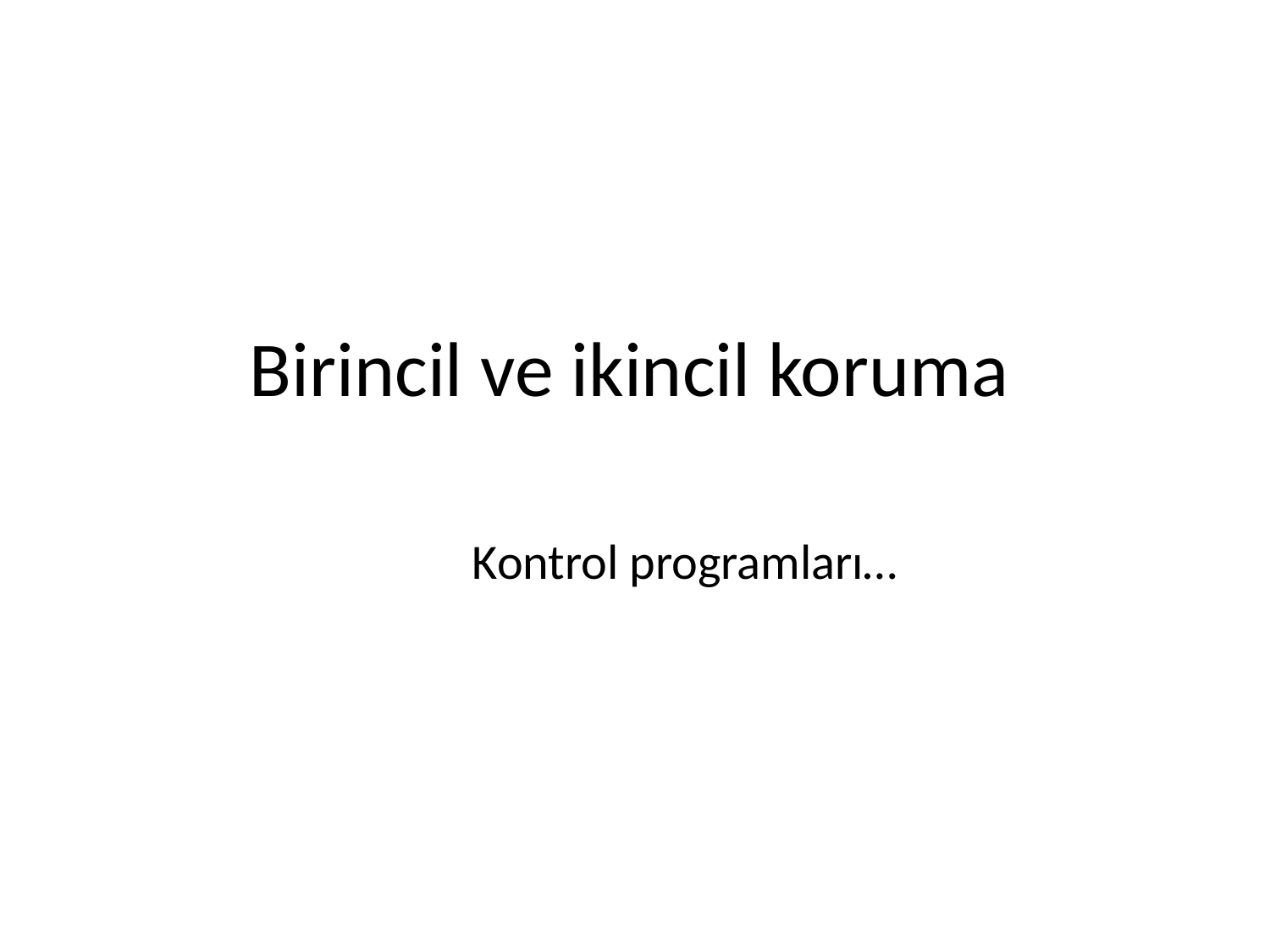

# Birincil ve ikincil koruma
Kontrol programları…